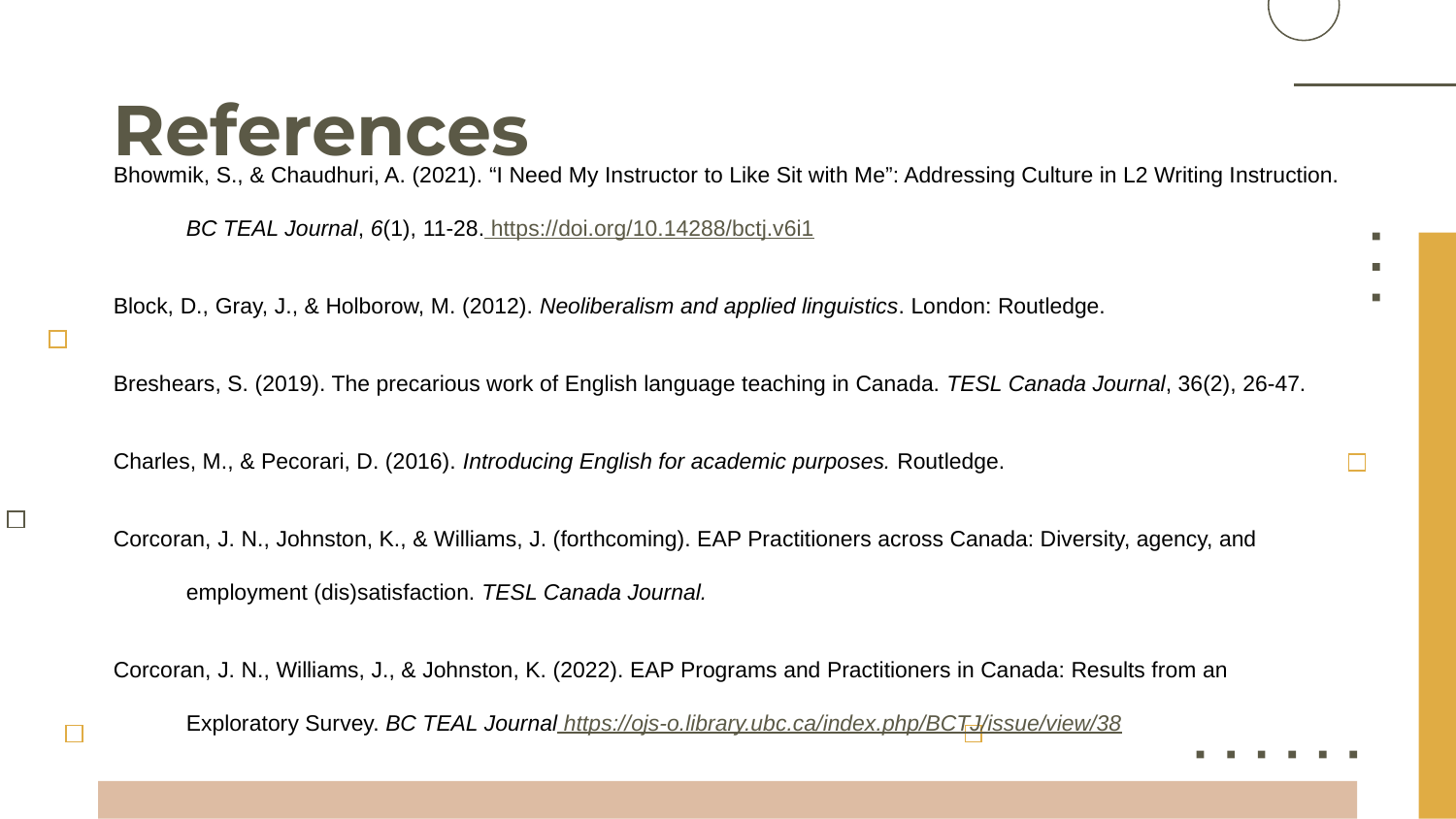

# References
Bhowmik, S., & Chaudhuri, A. (2021). “I Need My Instructor to Like Sit with Me”: Addressing Culture in L2 Writing Instruction. BC TEAL Journal, 6(1), 11-28. https://doi.org/10.14288/bctj.v6i1
Block, D., Gray, J., & Holborow, M. (2012). Neoliberalism and applied linguistics. London: Routledge.
Breshears, S. (2019). The precarious work of English language teaching in Canada. TESL Canada Journal, 36(2), 26-47.
Charles, M., & Pecorari, D. (2016). Introducing English for academic purposes. Routledge.
Corcoran, J. N., Johnston, K., & Williams, J. (forthcoming). EAP Practitioners across Canada: Diversity, agency, and employment (dis)satisfaction. TESL Canada Journal.
Corcoran, J. N., Williams, J., & Johnston, K. (2022). EAP Programs and Practitioners in Canada: Results from an Exploratory Survey. BC TEAL Journal https://ojs-o.library.ubc.ca/index.php/BCTJ/issue/view/38